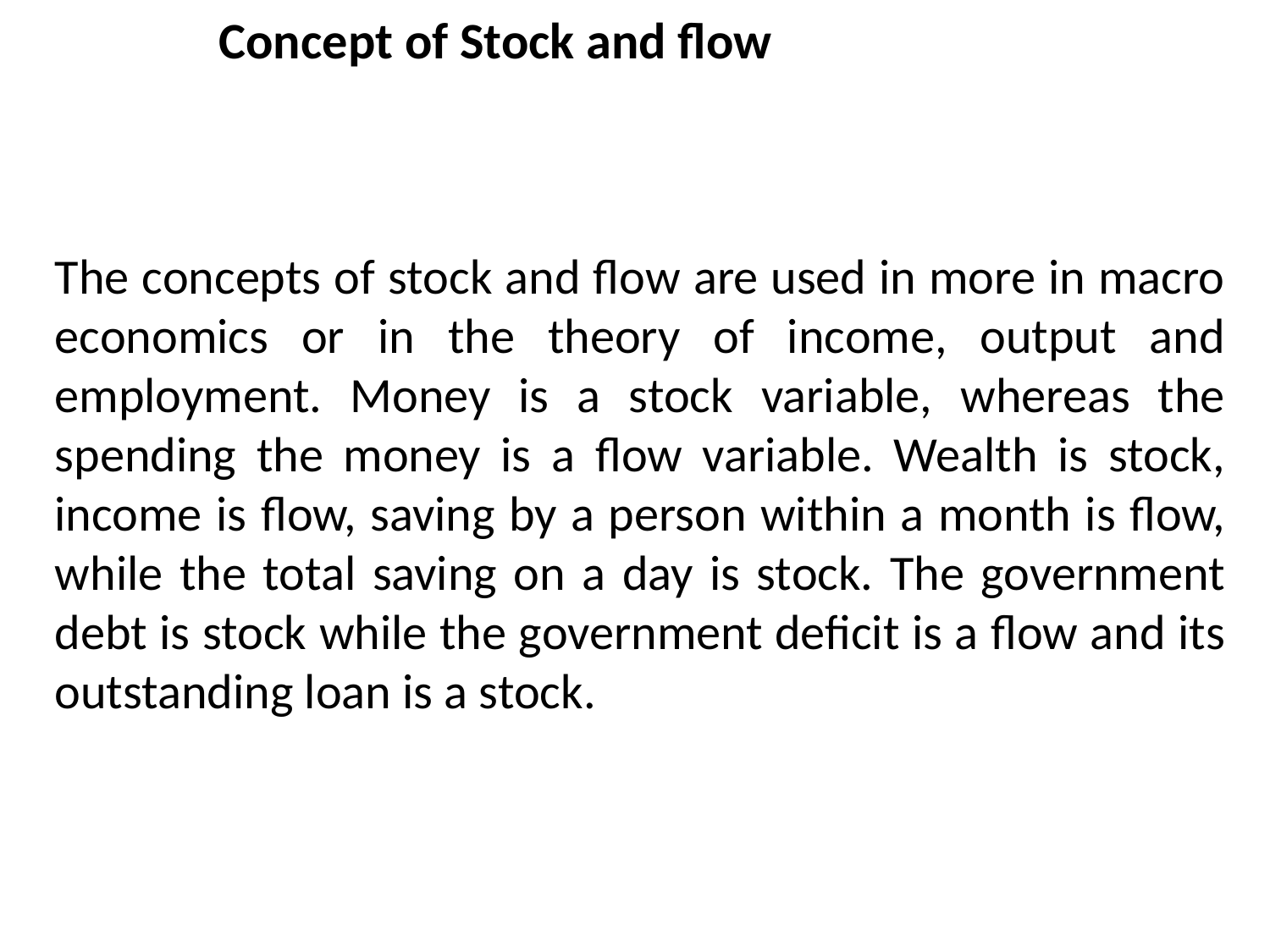

# Concept of Stock and flow
The concepts of stock and flow are used in more in macro economics or in the theory of income, output and employment. Money is a stock variable, whereas the spending the money is a flow variable. Wealth is stock, income is flow, saving by a person within a month is flow, while the total saving on a day is stock. The government debt is stock while the government deficit is a flow and its outstanding loan is a stock.